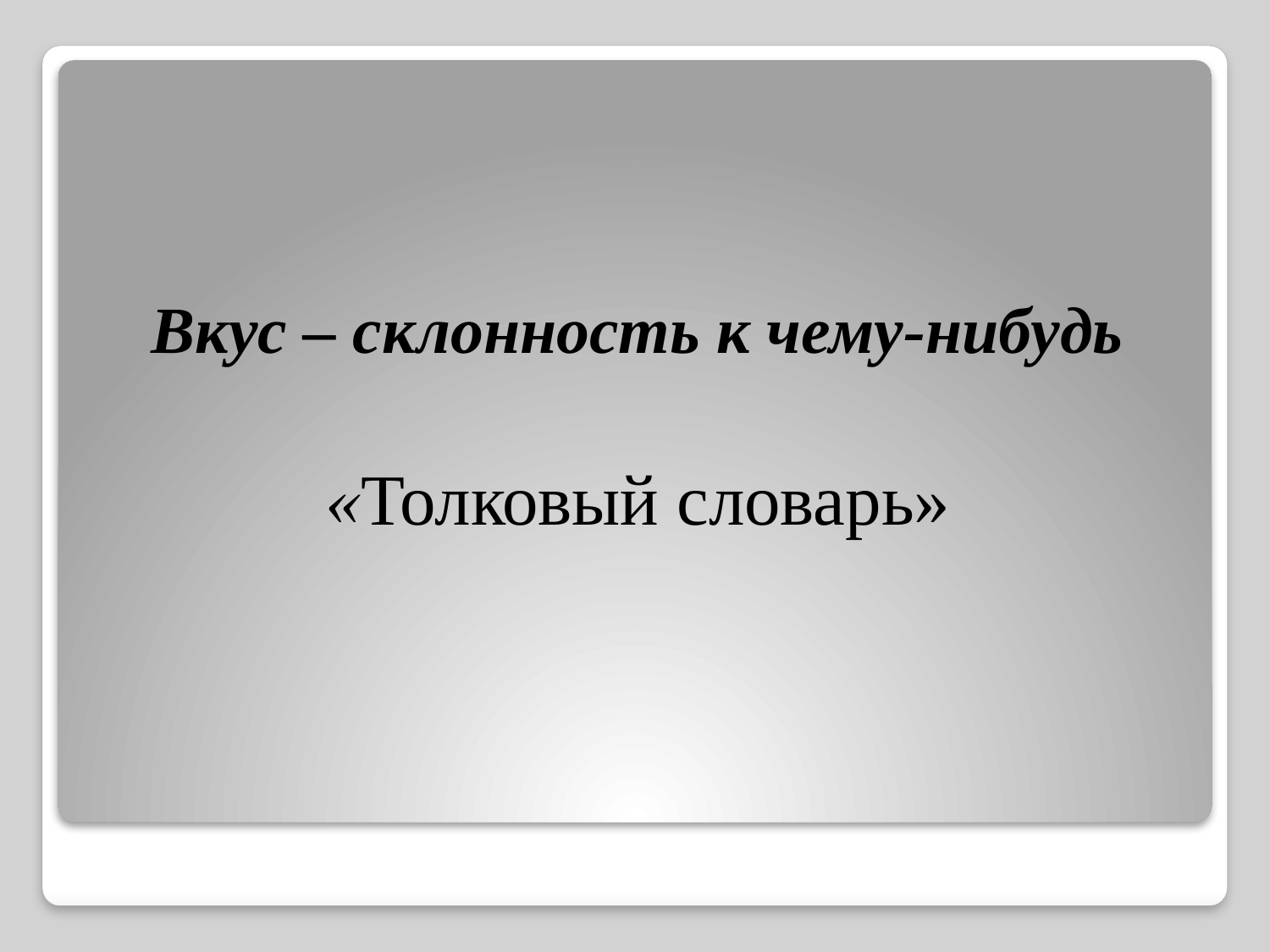

# Вкус – склонность к чему-нибудь «Толковый словарь»